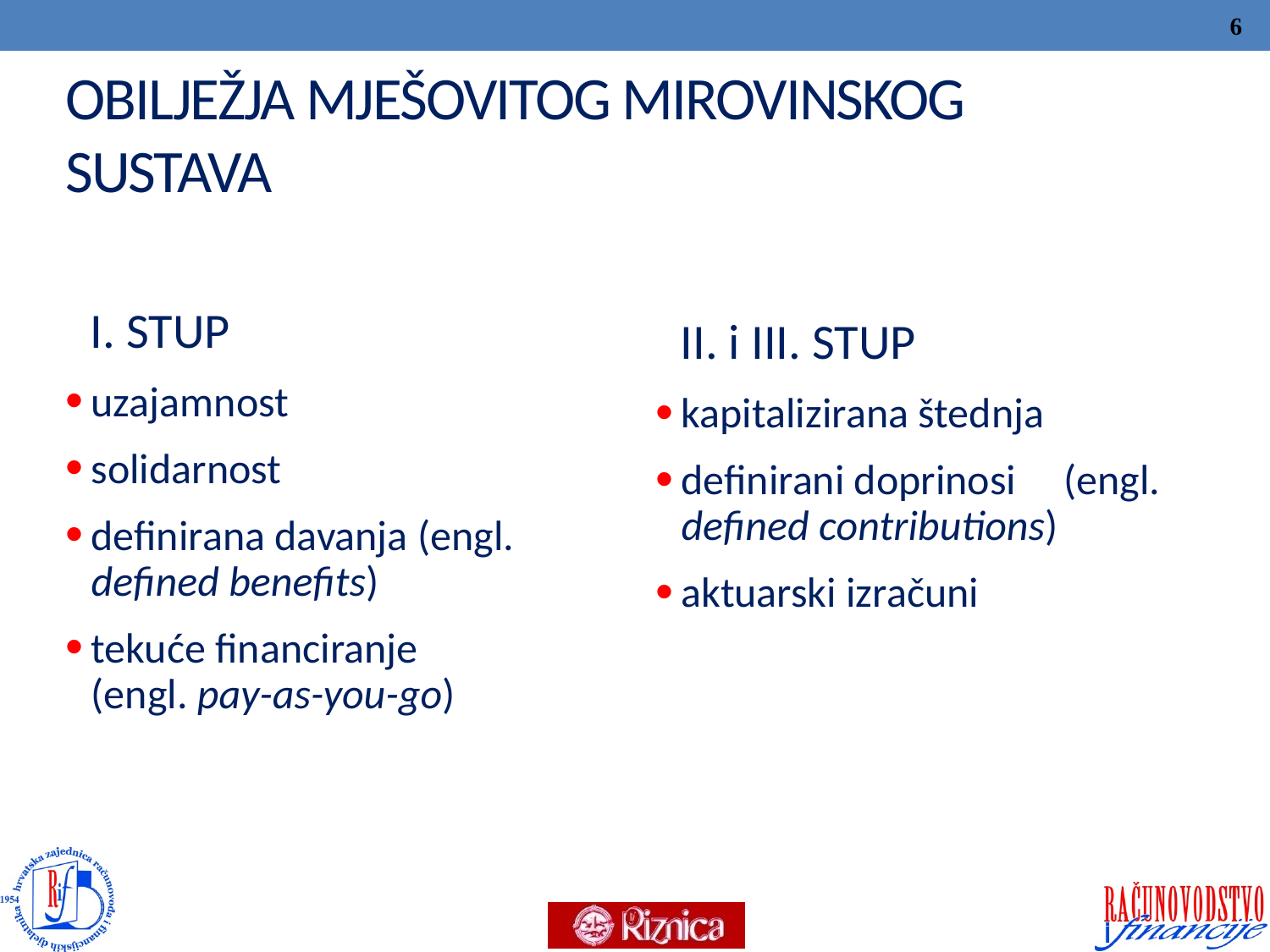

6
# OBILJEŽJA MJEŠOVITOG MIROVINSKOG SUSTAVA
    I. STUP
uzajamnost
solidarnost
definirana davanja (engl. defined benefits)
tekuće financiranje          (engl. pay-as-you-go)

    II. i III. STUP
kapitalizirana štednja
definirani doprinosi     (engl. defined contributions)
aktuarski izračuni